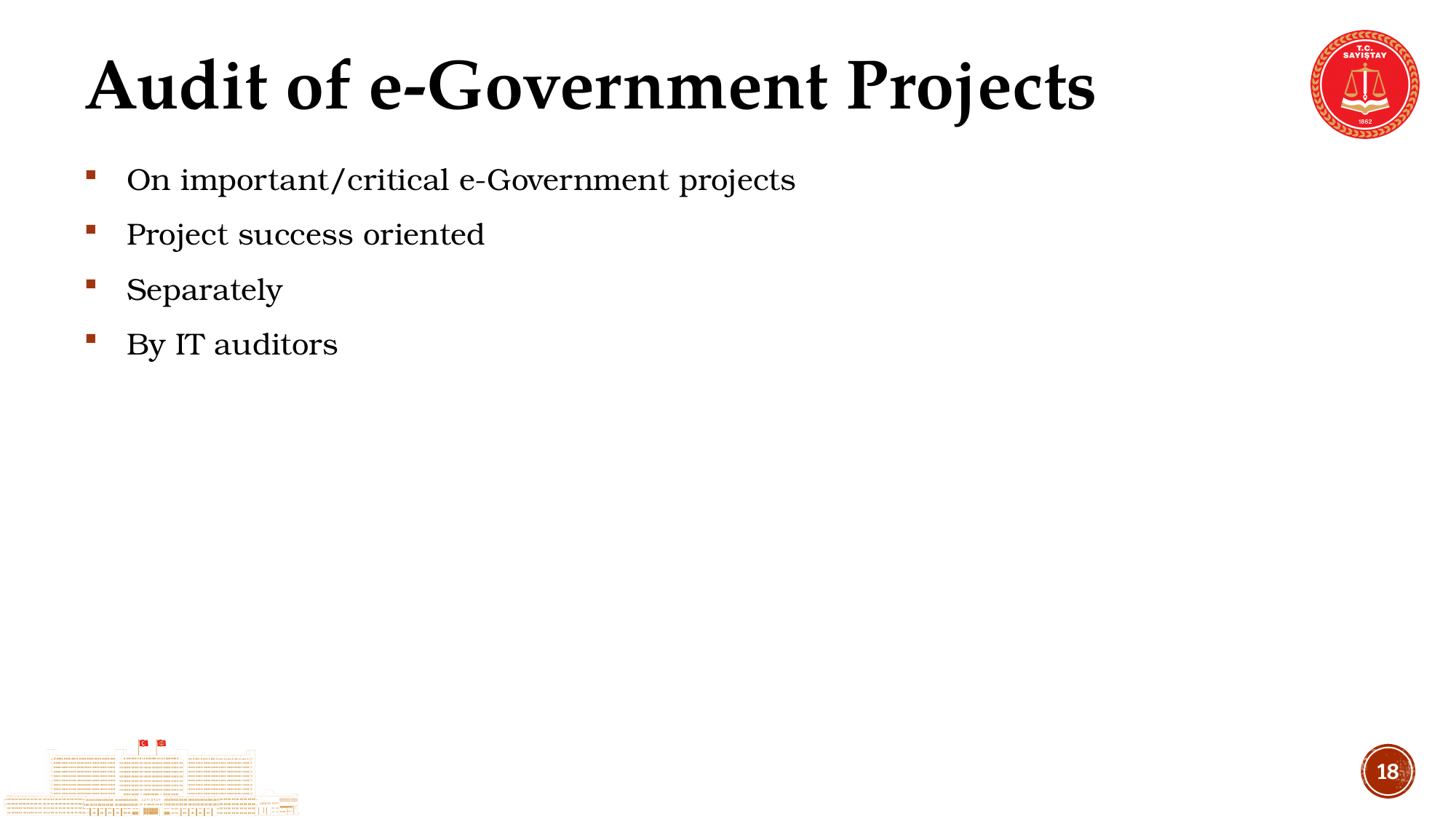

# Audit of e-Government Projects
On important/critical e-Government projects
Project success oriented
Separately
By IT auditors
18